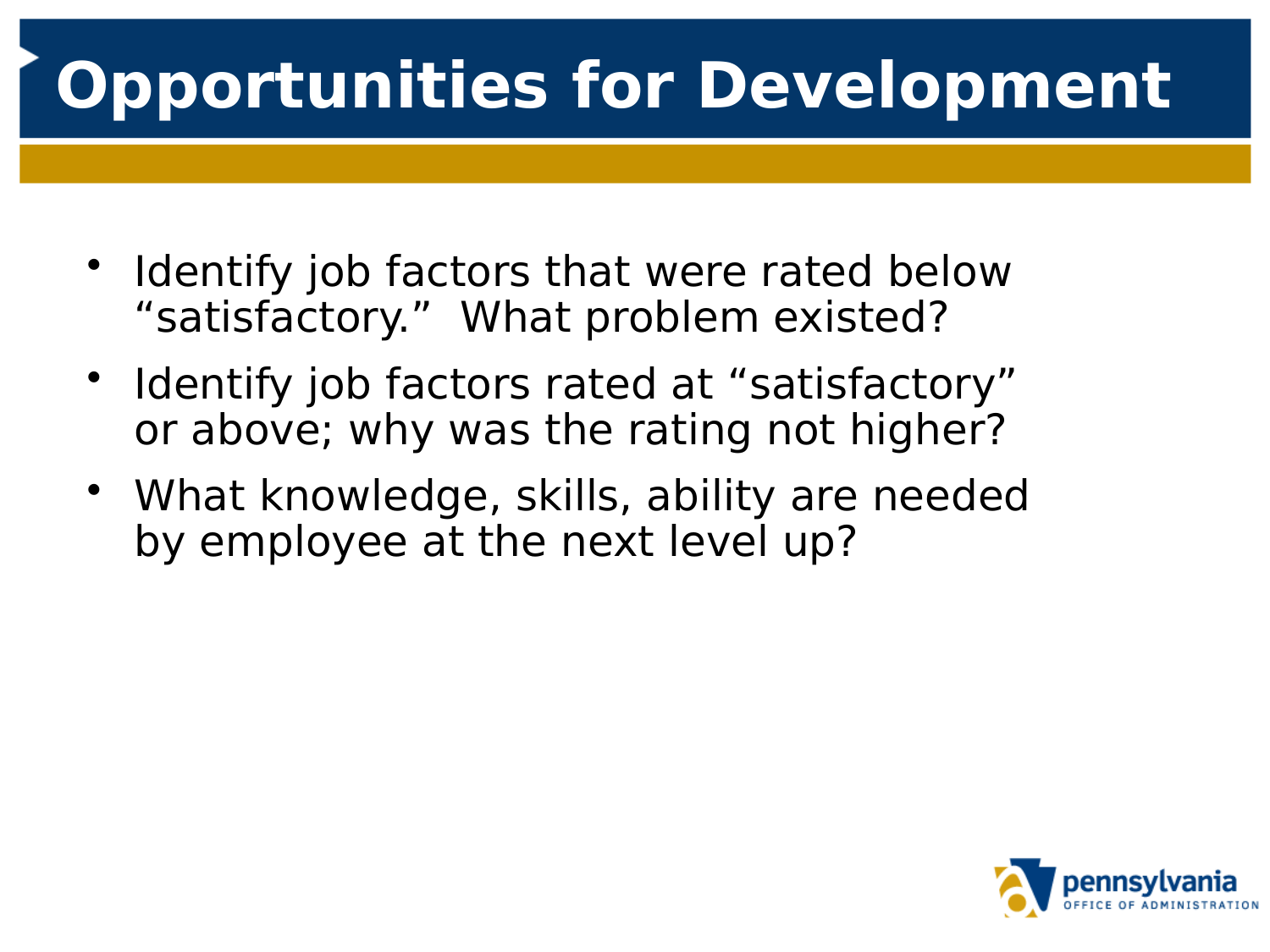

# Opportunities for Development
Identify job factors that were rated below “satisfactory.”  What problem existed?
Identify job factors rated at “satisfactory” or above; why was the rating not higher?
What knowledge, skills, ability are needed by employee at the next level up?